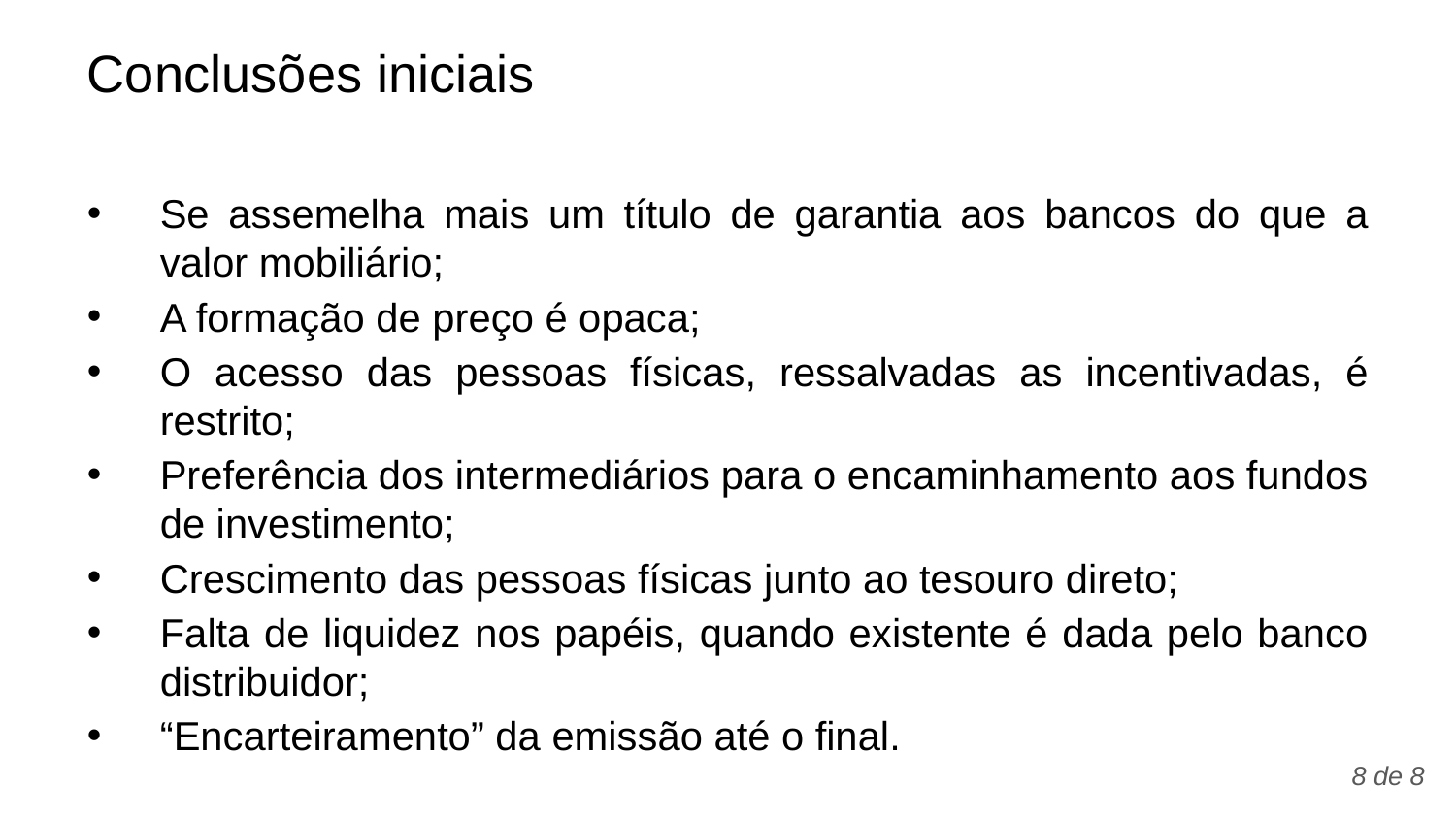

Conclusões iniciais
Se assemelha mais um título de garantia aos bancos do que a valor mobiliário;
A formação de preço é opaca;
O acesso das pessoas físicas, ressalvadas as incentivadas, é restrito;
Preferência dos intermediários para o encaminhamento aos fundos de investimento;
Crescimento das pessoas físicas junto ao tesouro direto;
Falta de liquidez nos papéis, quando existente é dada pelo banco distribuidor;
“Encarteiramento” da emissão até o final.